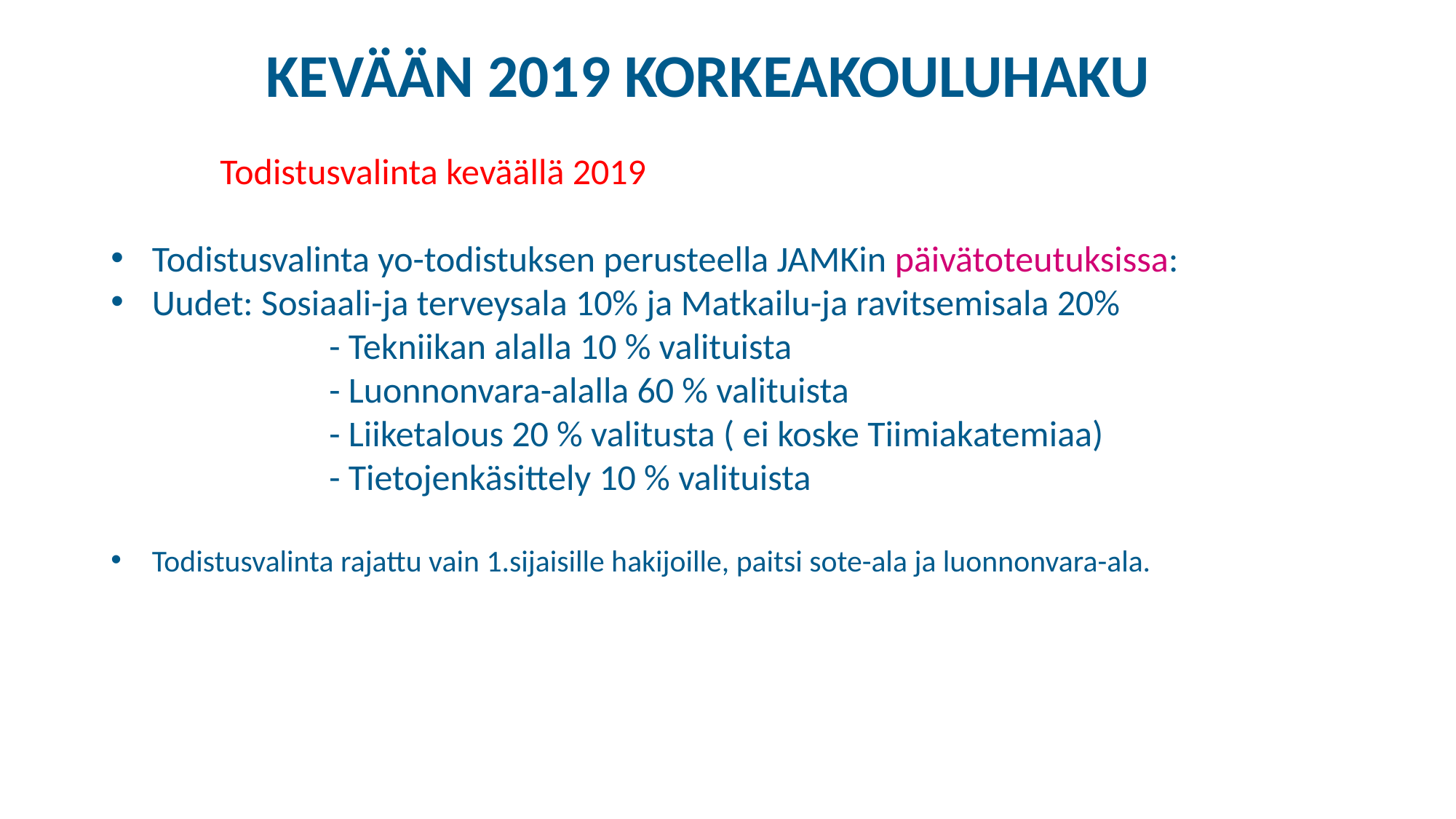

KEVÄÄN 2019 KORKEAKOULUHAKU
	Todistusvalinta keväällä 2019

Todistusvalinta yo-todistuksen perusteella JAMKin päivätoteutuksissa:
Uudet: Sosiaali-ja terveysala 10% ja Matkailu-ja ravitsemisala 20%
		- Tekniikan alalla 10 % valituista
		- Luonnonvara-alalla 60 % valituista
		- Liiketalous 20 % valitusta ( ei koske Tiimiakatemiaa)
		- Tietojenkäsittely 10 % valituista

Todistusvalinta rajattu vain 1.sijaisille hakijoille, paitsi sote-ala ja luonnonvara-ala.